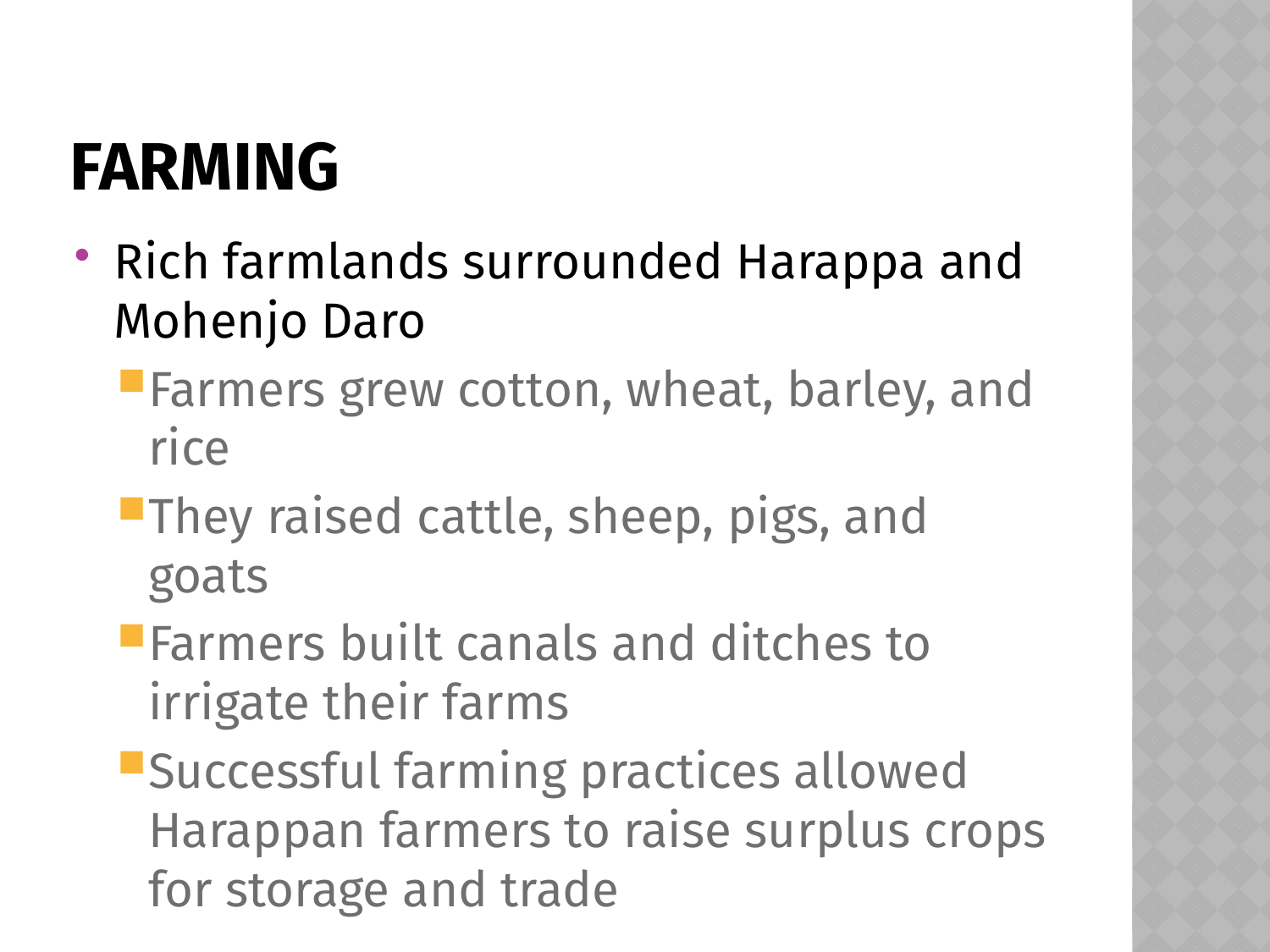

# Farming
Rich farmlands surrounded Harappa and Mohenjo Daro
Farmers grew cotton, wheat, barley, and rice
They raised cattle, sheep, pigs, and goats
Farmers built canals and ditches to irrigate their farms
Successful farming practices allowed Harappan farmers to raise surplus crops for storage and trade